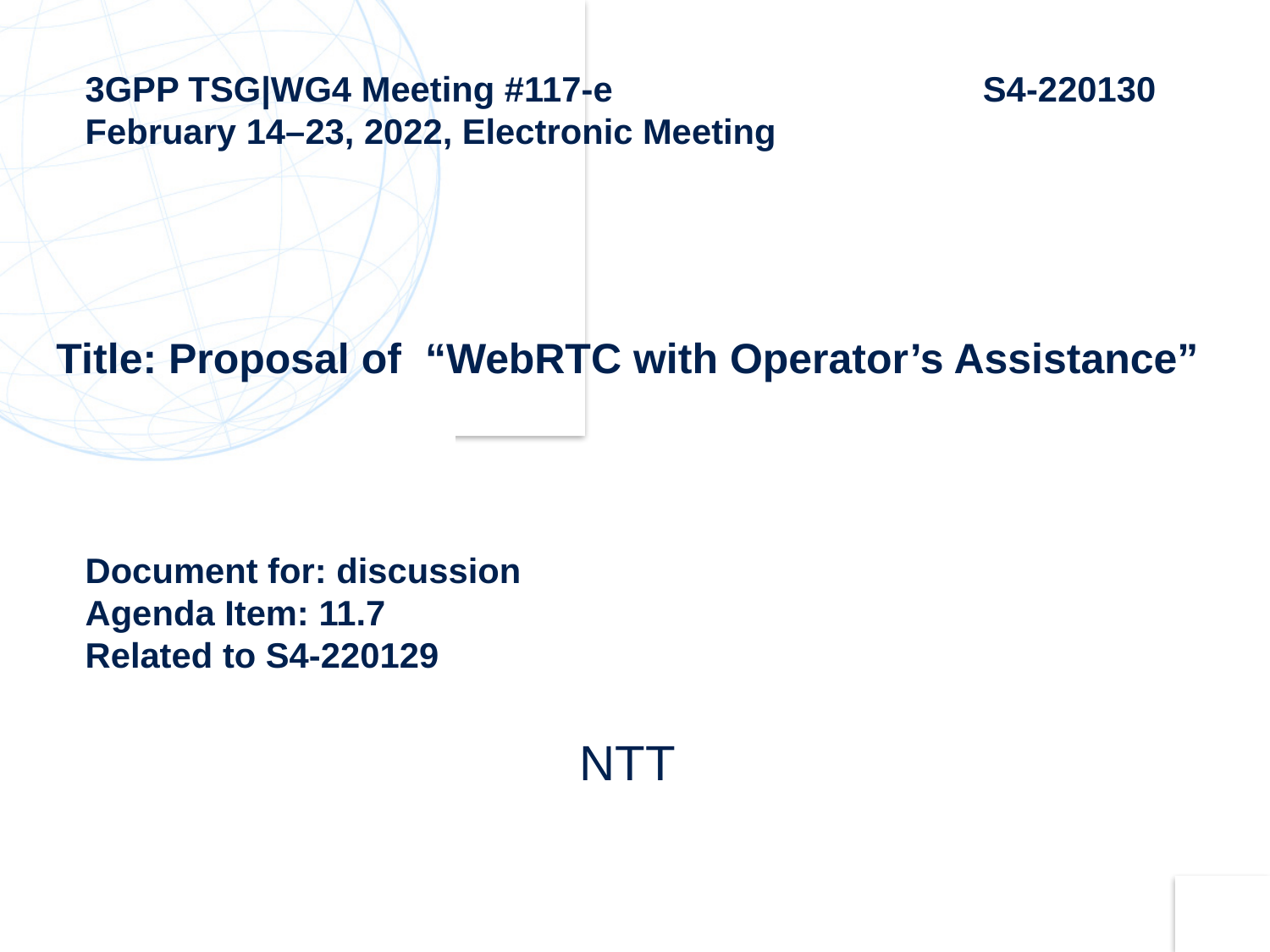

3GPP TSG|WG4 Meeting #117-e 	                           S4-220130
February 14–23, 2022, Electronic Meeting

# Title: Proposal of  “WebRTC with Operator’s Assistance”
Document for: discussion
Agenda Item: 11.7
Related to S4-220129
NTT